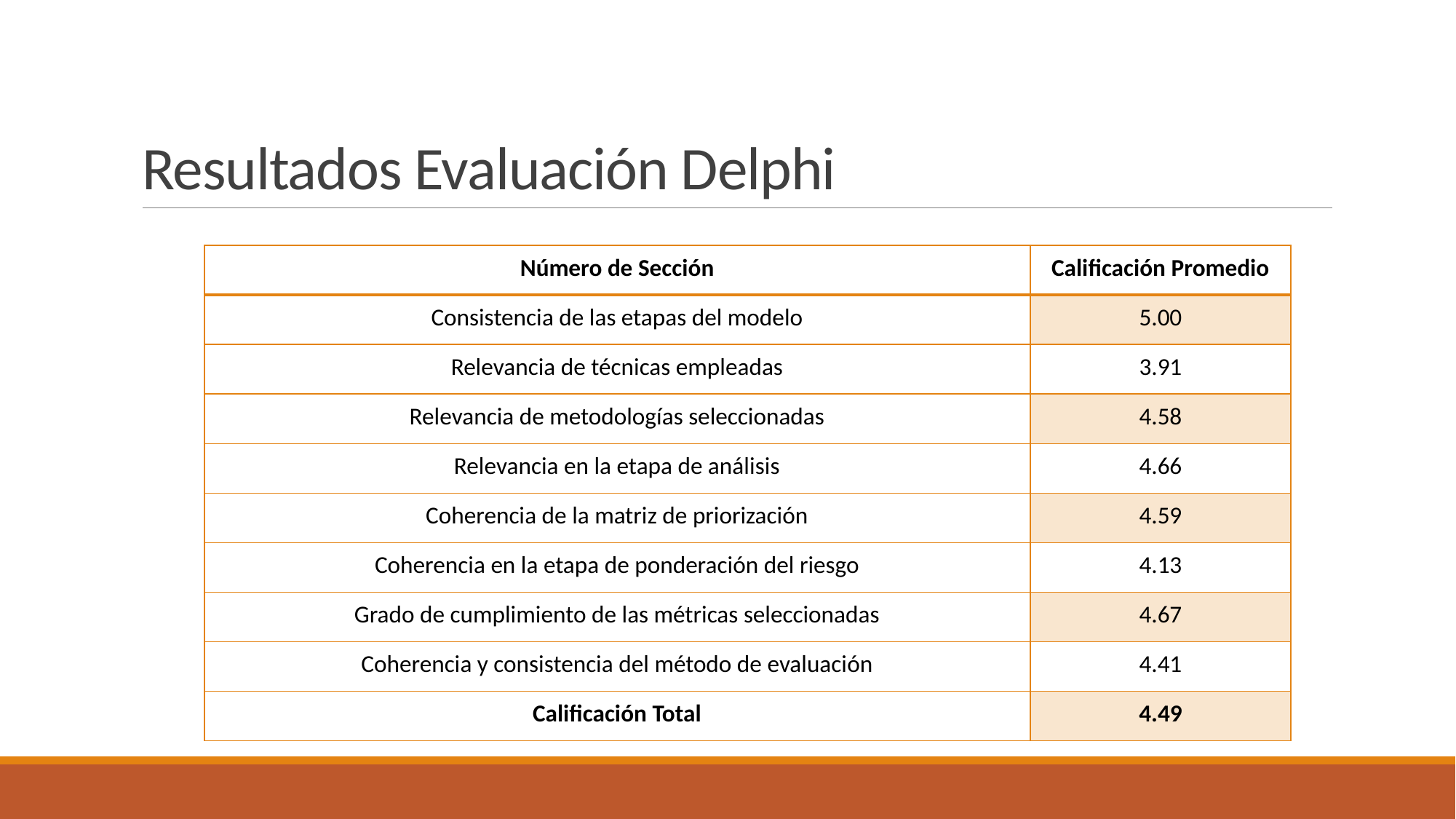

# Resultados Evaluación Delphi
| Número de Sección | Calificación Promedio |
| --- | --- |
| Consistencia de las etapas del modelo | 5.00 |
| Relevancia de técnicas empleadas | 3.91 |
| Relevancia de metodologías seleccionadas | 4.58 |
| Relevancia en la etapa de análisis | 4.66 |
| Coherencia de la matriz de priorización | 4.59 |
| Coherencia en la etapa de ponderación del riesgo | 4.13 |
| Grado de cumplimiento de las métricas seleccionadas | 4.67 |
| Coherencia y consistencia del método de evaluación | 4.41 |
| Calificación Total | 4.49 |